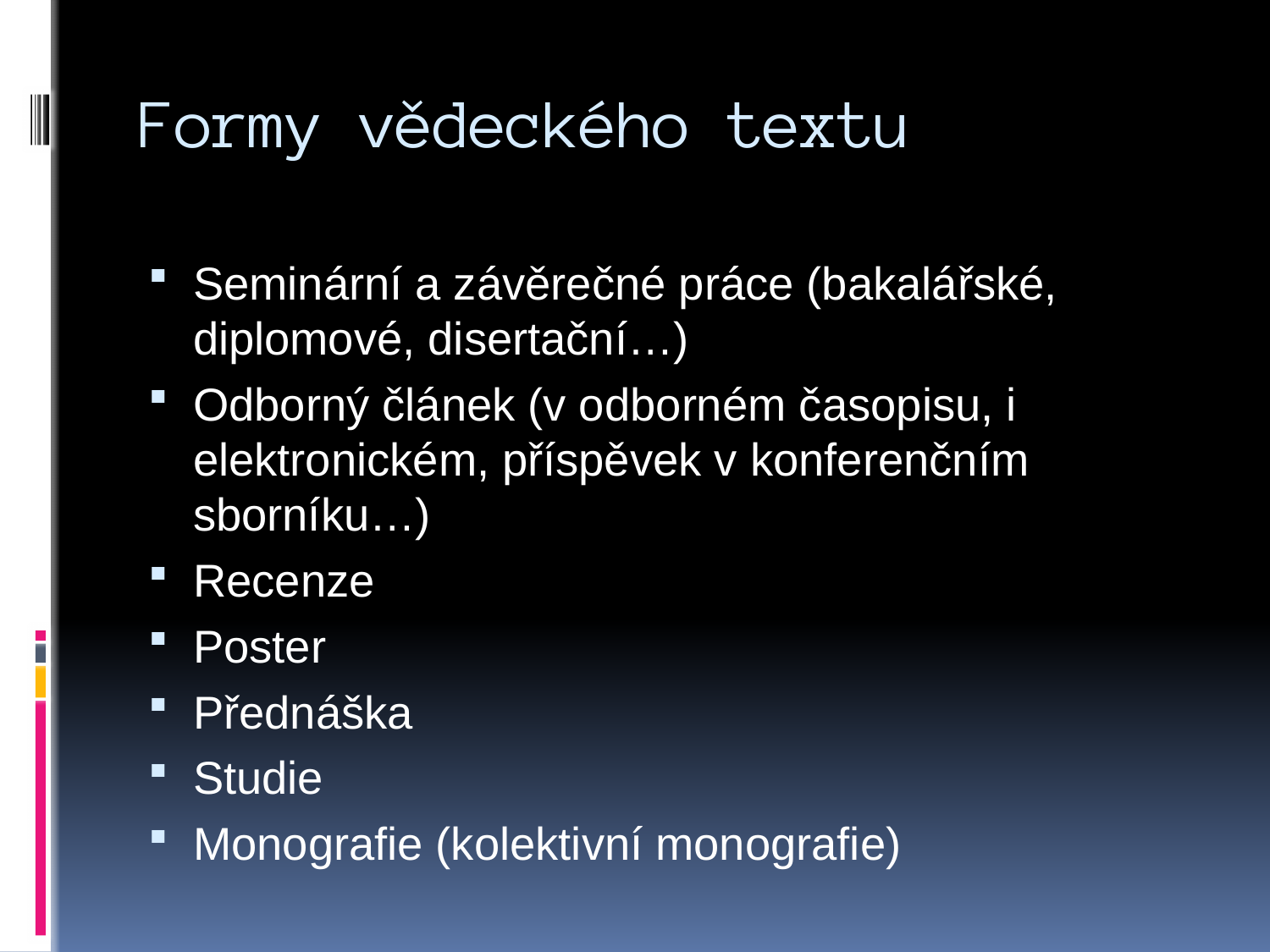

# Formy vědeckého textu
Seminární a závěrečné práce (bakalářské, diplomové, disertační…)
Odborný článek (v odborném časopisu, i elektronickém, příspěvek v konferenčním sborníku…)
Recenze
Poster
Přednáška
Studie
Monografie (kolektivní monografie)